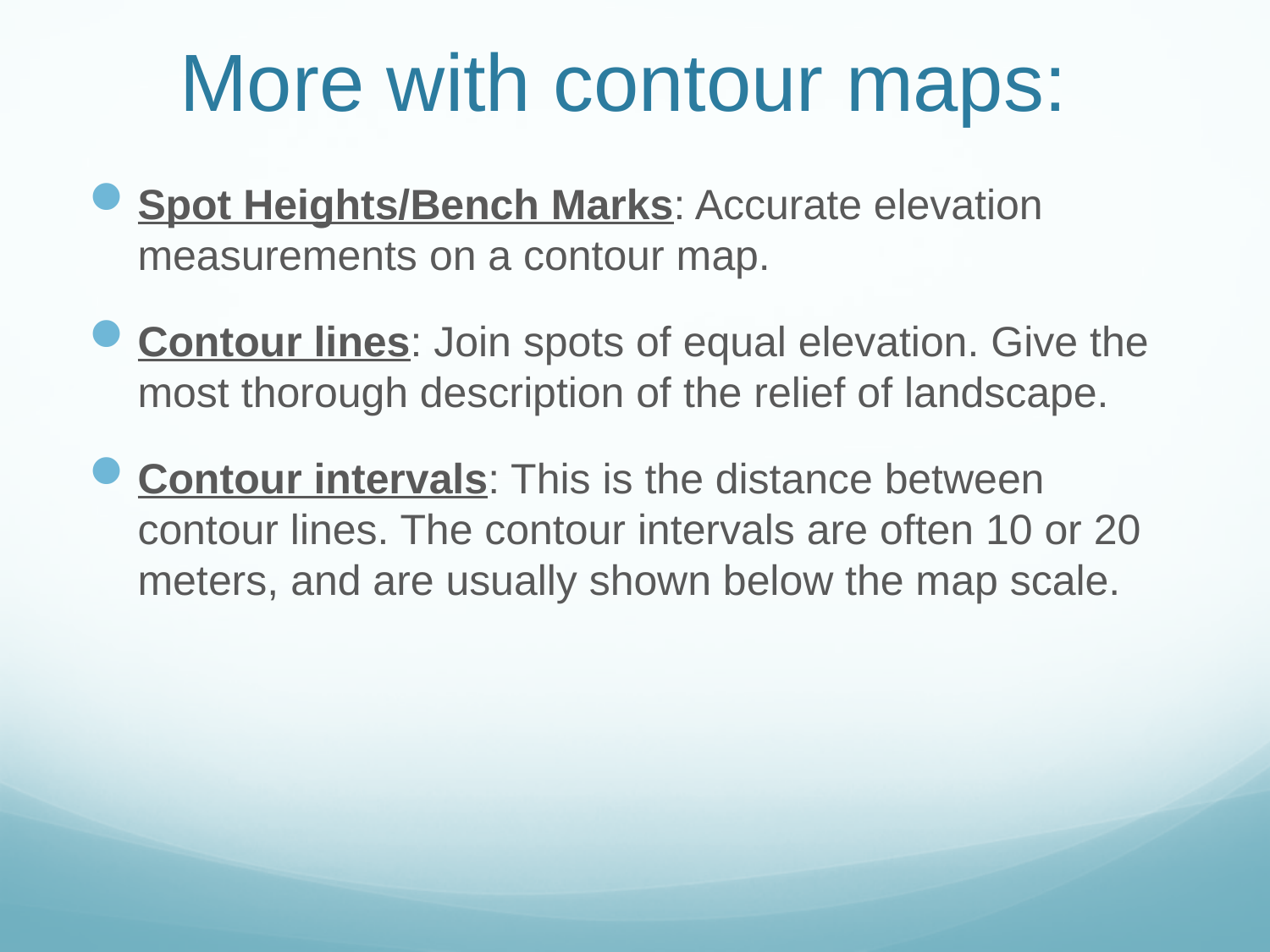

# More with contour maps:
Spot Heights/Bench Marks: Accurate elevation measurements on a contour map.
Contour lines: Join spots of equal elevation. Give the most thorough description of the relief of landscape.
Contour intervals: This is the distance between contour lines. The contour intervals are often 10 or 20 meters, and are usually shown below the map scale.